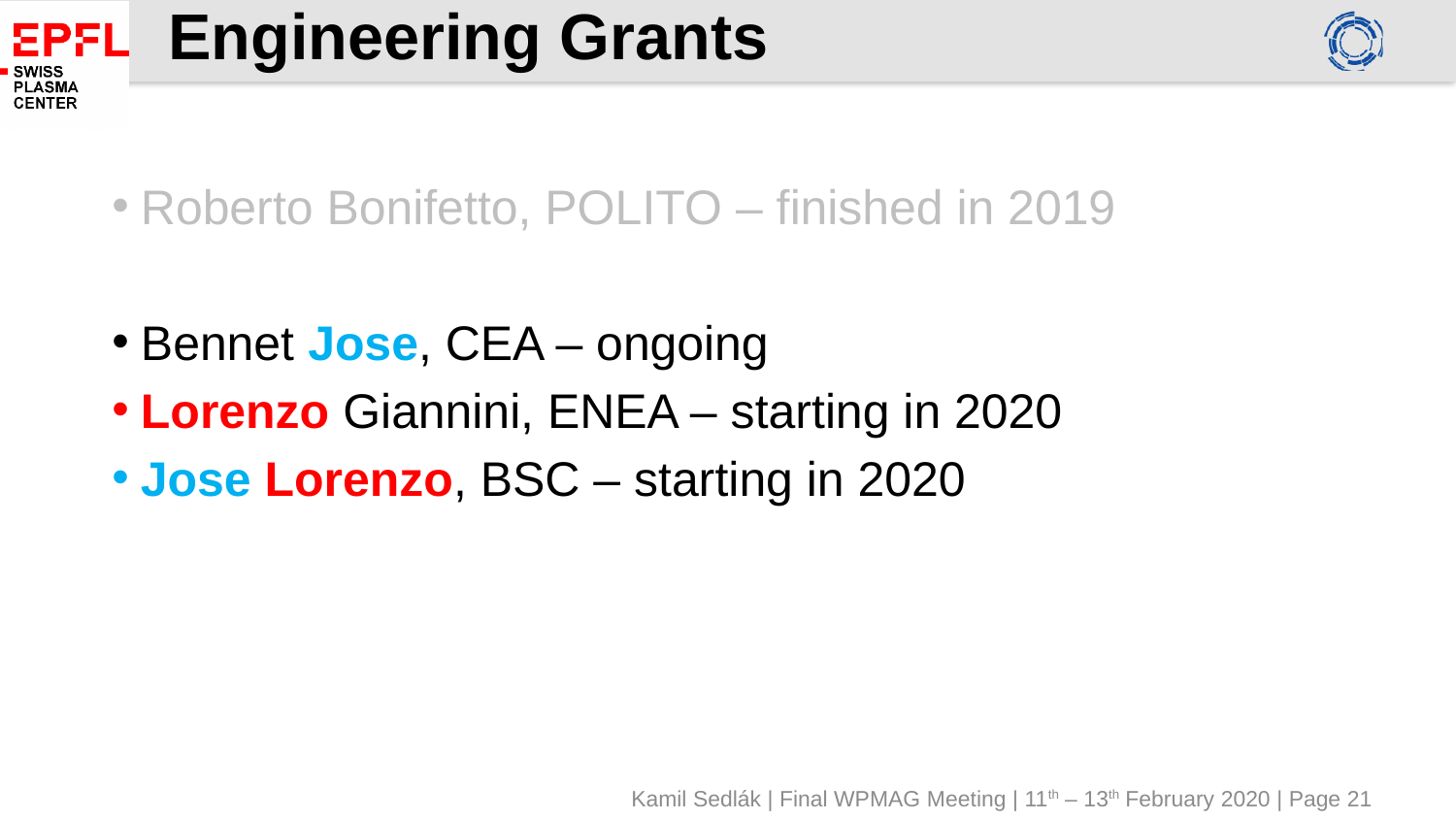

# Engineering Grants
Roberto Bonifetto, POLITO – finished in 2019

Bennet Jose, CEA – ongoing
Lorenzo Giannini, ENEA – starting in 2020
Jose Lorenzo, BSC – starting in 2020

Kamil Sedlák | Final WPMAG Meeting | 11th – 13th February 2020 | Page 21